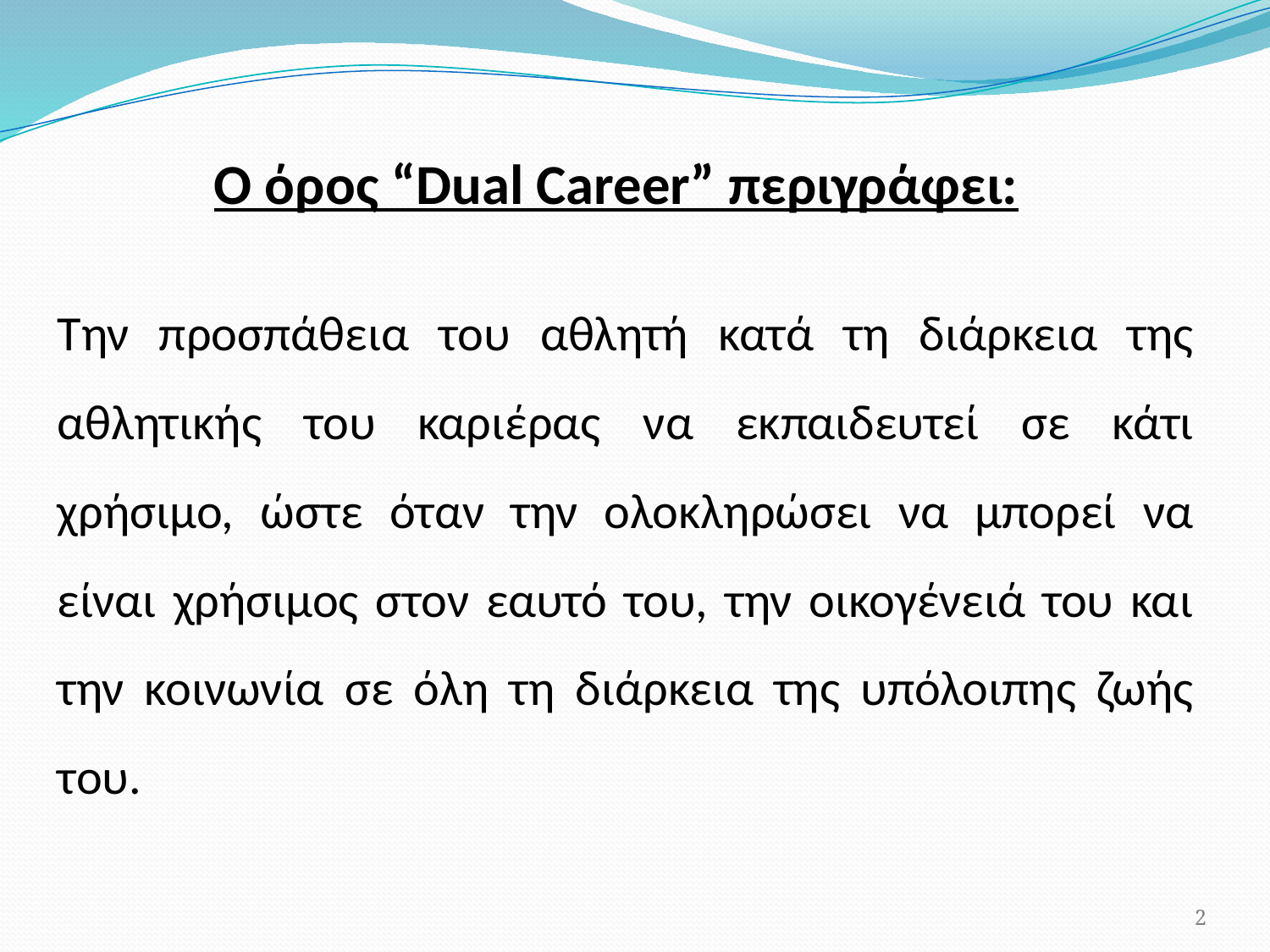

# Ο όρος “Dual Career” περιγράφει:
Την προσπάθεια του αθλητή κατά τη διάρκεια της αθλητικής του καριέρας να εκπαιδευτεί σε κάτι χρήσιμο, ώστε όταν την ολοκληρώσει να μπορεί να είναι χρήσιμος στον εαυτό του, την οικογένειά του και την κοινωνία σε όλη τη διάρκεια της υπόλοιπης ζωής του.
2